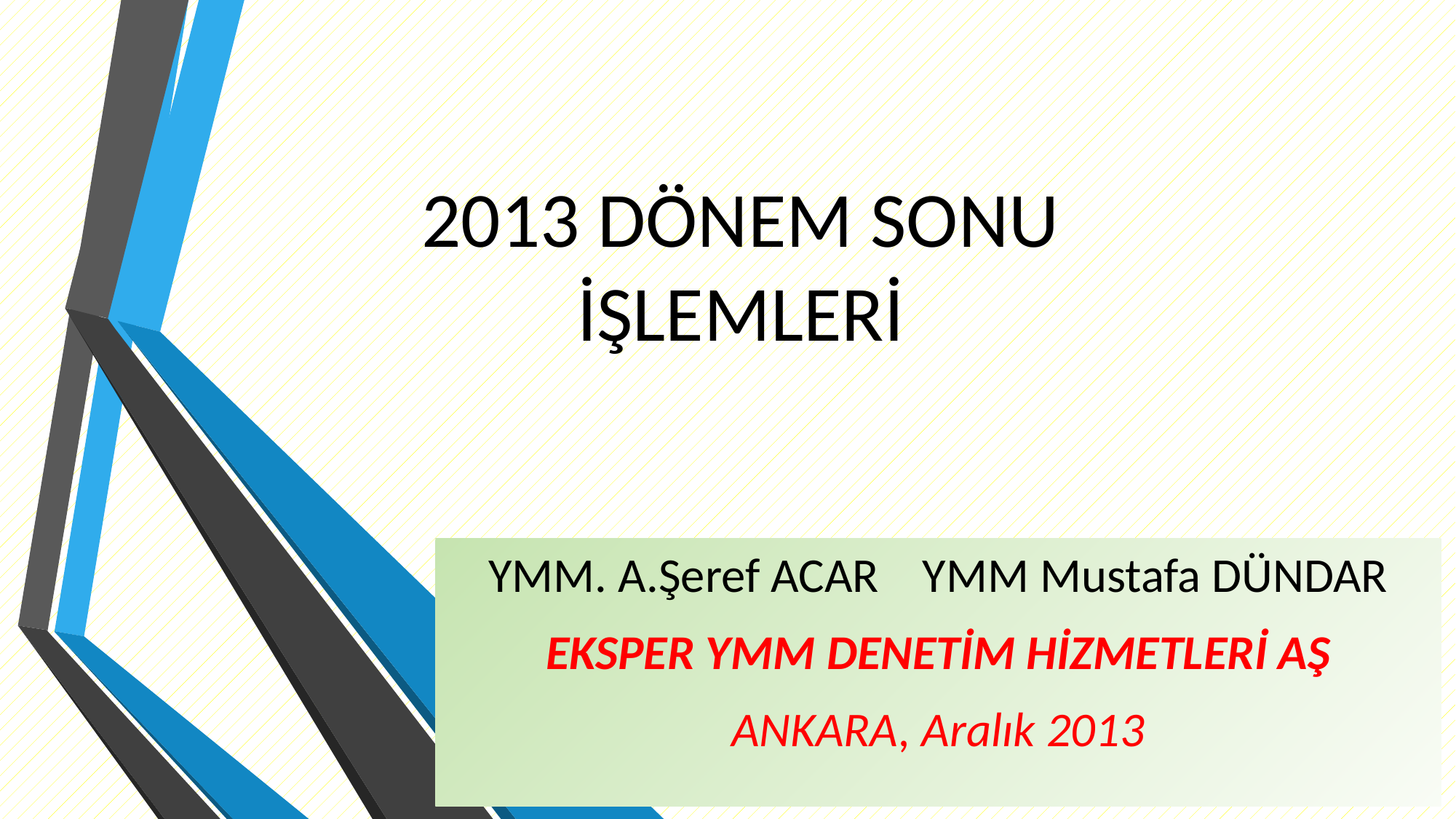

# 2013 DÖNEM SONU İŞLEMLERİ
YMM. A.Şeref ACAR    YMM Mustafa DÜNDAR
EKSPER YMM DENETİM HİZMETLERİ AŞ
ANKARA, Aralık 2013
1